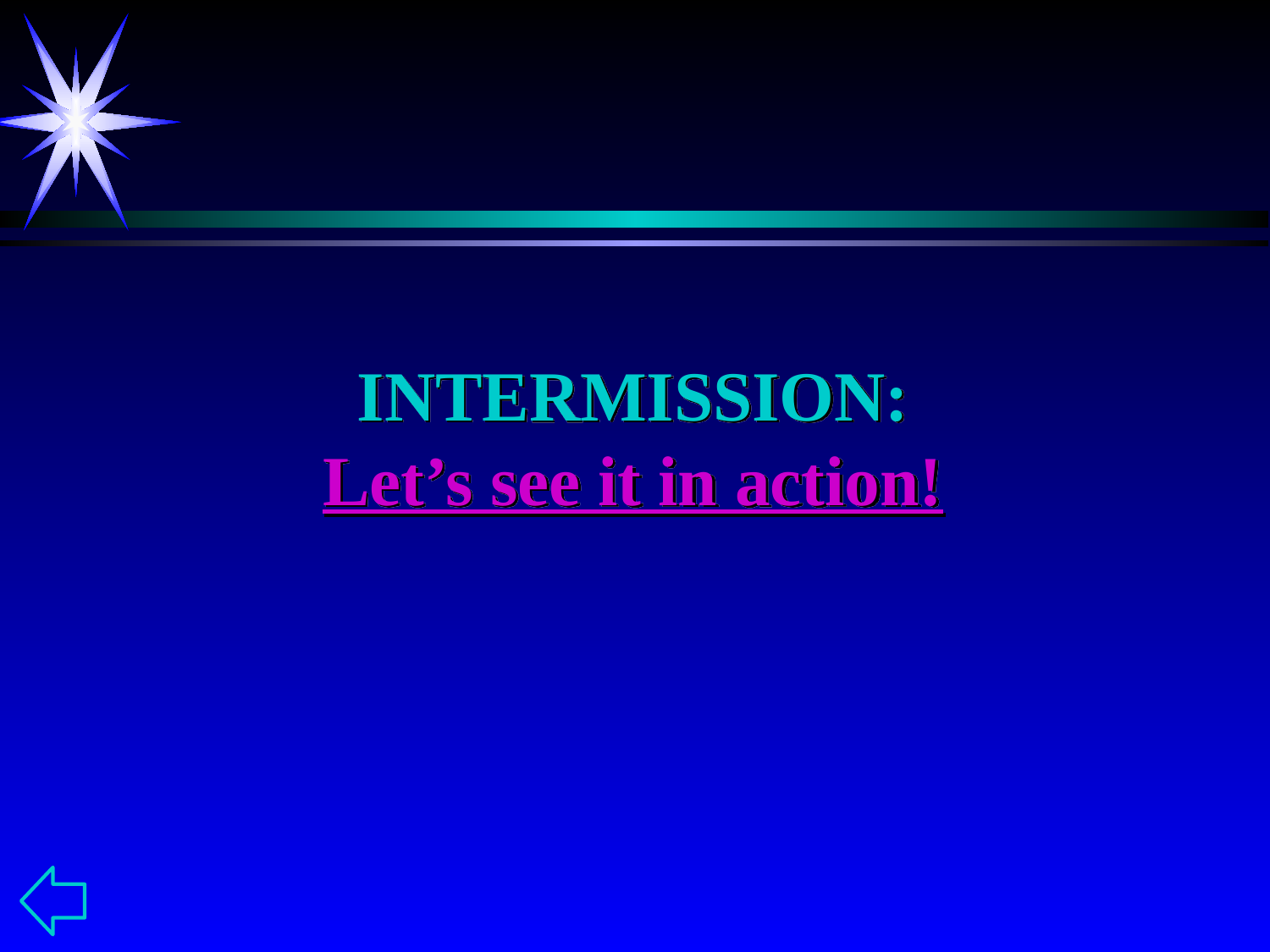

# INTERMISSION: Let’s see it in action!